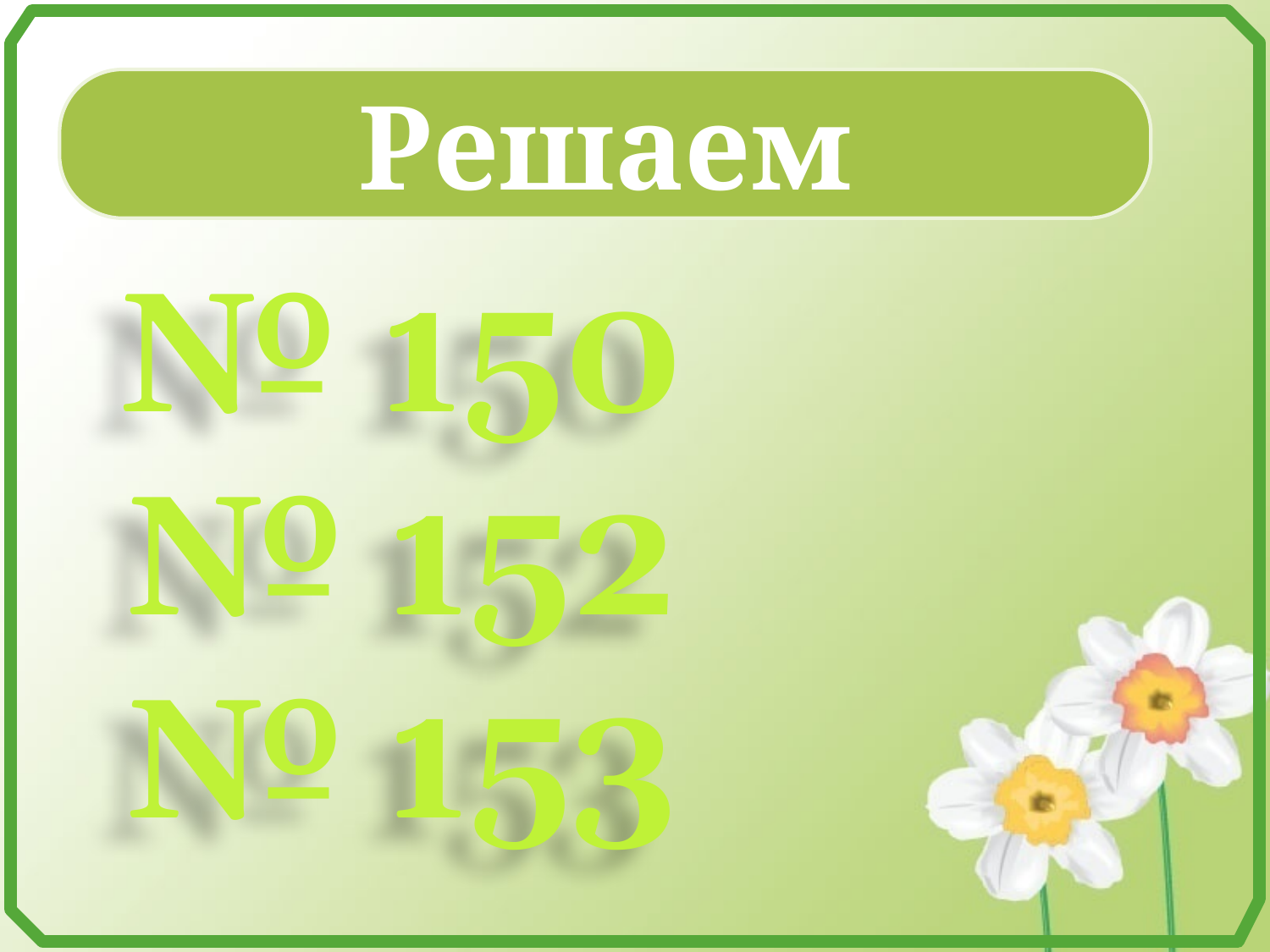

Решаем
№ 150
№ 152
№ 153